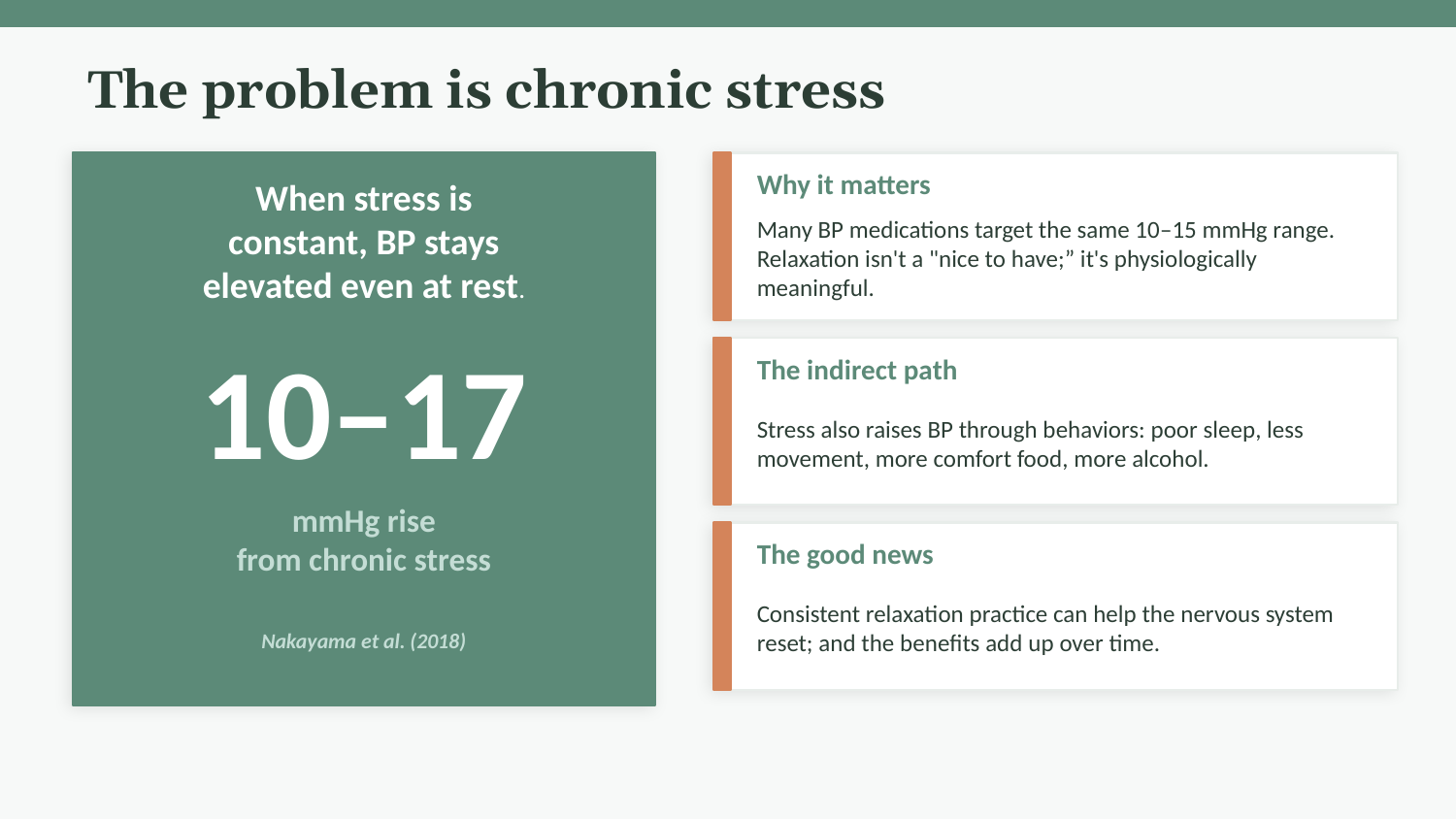

The problem is chronic stress

Why it matters
When stress is
constant, BP stays
elevated even at rest.
Many BP medications target the same 10–15 mmHg range. Relaxation isn't a "nice to have;” it's physiologically meaningful.
10–17

The indirect path
Stress also raises BP through behaviors: poor sleep, less movement, more comfort food, more alcohol.
mmHg rise
from chronic stress

The good news
Consistent relaxation practice can help the nervous system reset; and the benefits add up over time.
Nakayama et al. (2018)